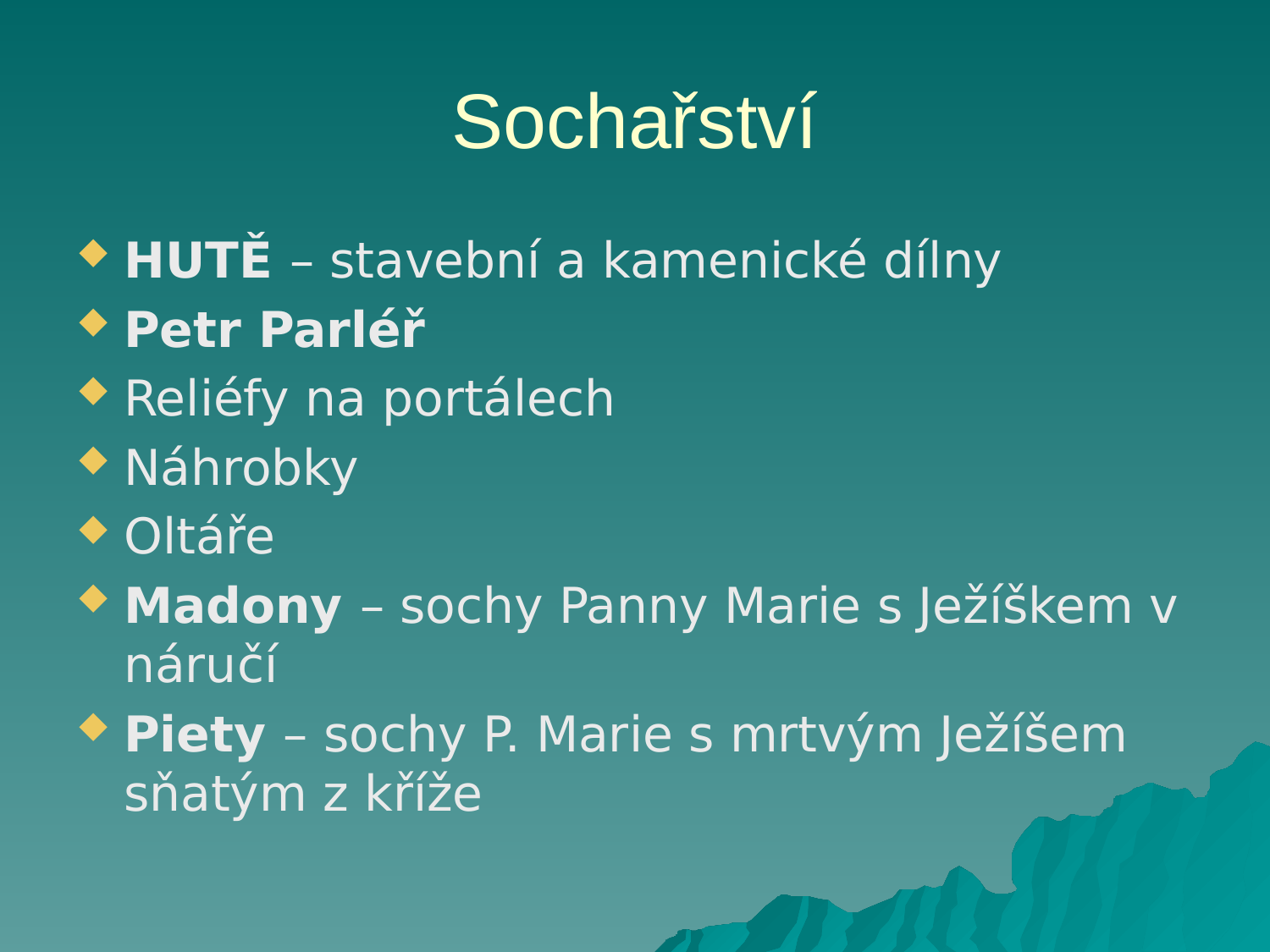

# Sochařství
HUTĚ – stavební a kamenické dílny
Petr Parléř
Reliéfy na portálech
Náhrobky
Oltáře
Madony – sochy Panny Marie s Ježíškem v náručí
Piety – sochy P. Marie s mrtvým Ježíšem sňatým z kříže